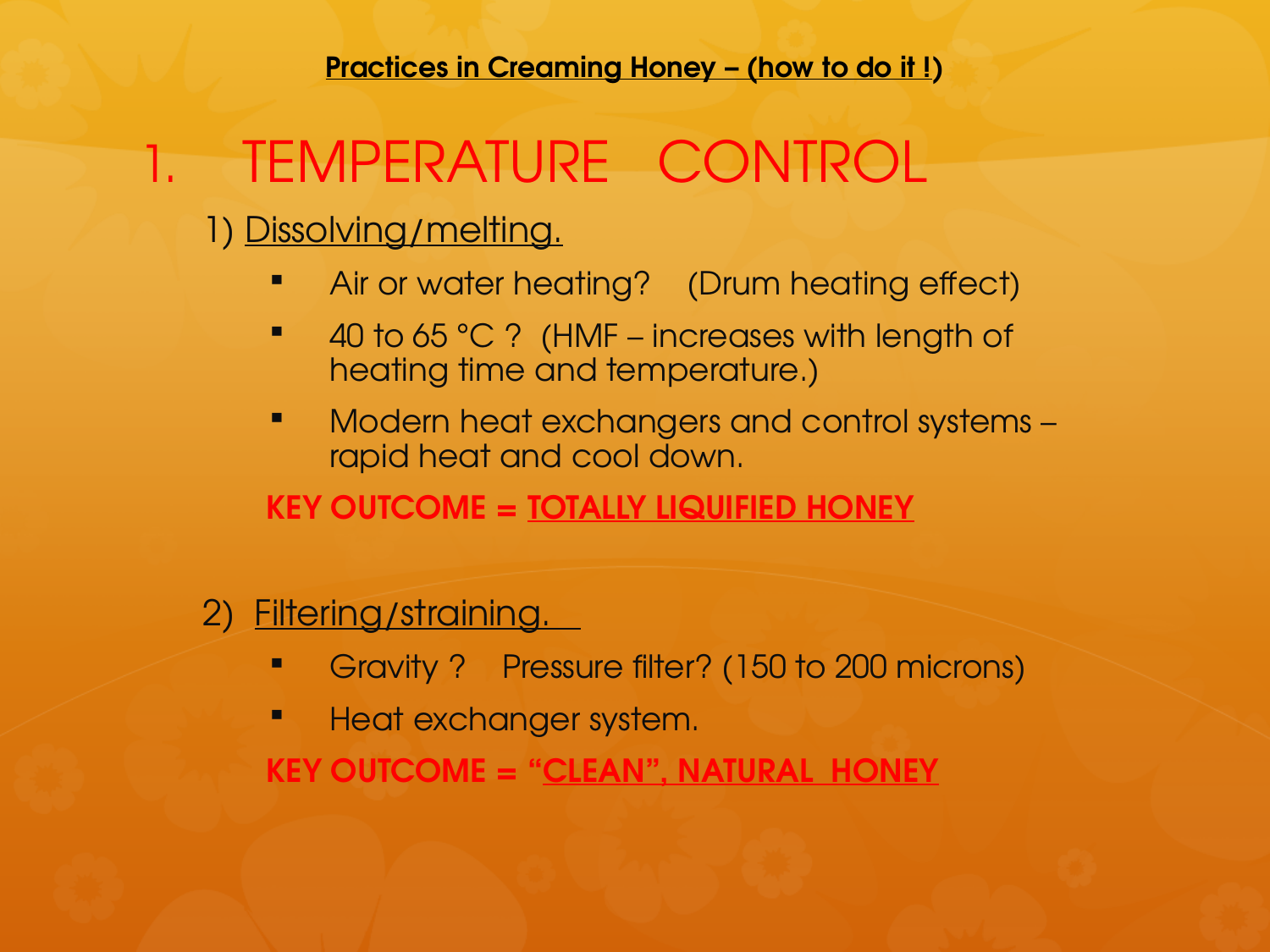

# Practices in Creaming Honey – (how to do it !)
TEMPERATURE   CONTROL
1) Dissolving/melting.
Air or water heating?    (Drum heating effect)
40 to 65 °C ?  (HMF – increases with length of heating time and temperature.)
Modern heat exchangers and control systems – rapid heat and cool down.
KEY OUTCOME = TOTALLY LIQUIFIED HONEY

2)  Filtering/straining.
Gravity ?    Pressure filter? (150 to 200 microns)
Heat exchanger system.
KEY OUTCOME = “CLEAN”, NATURAL  HONEY